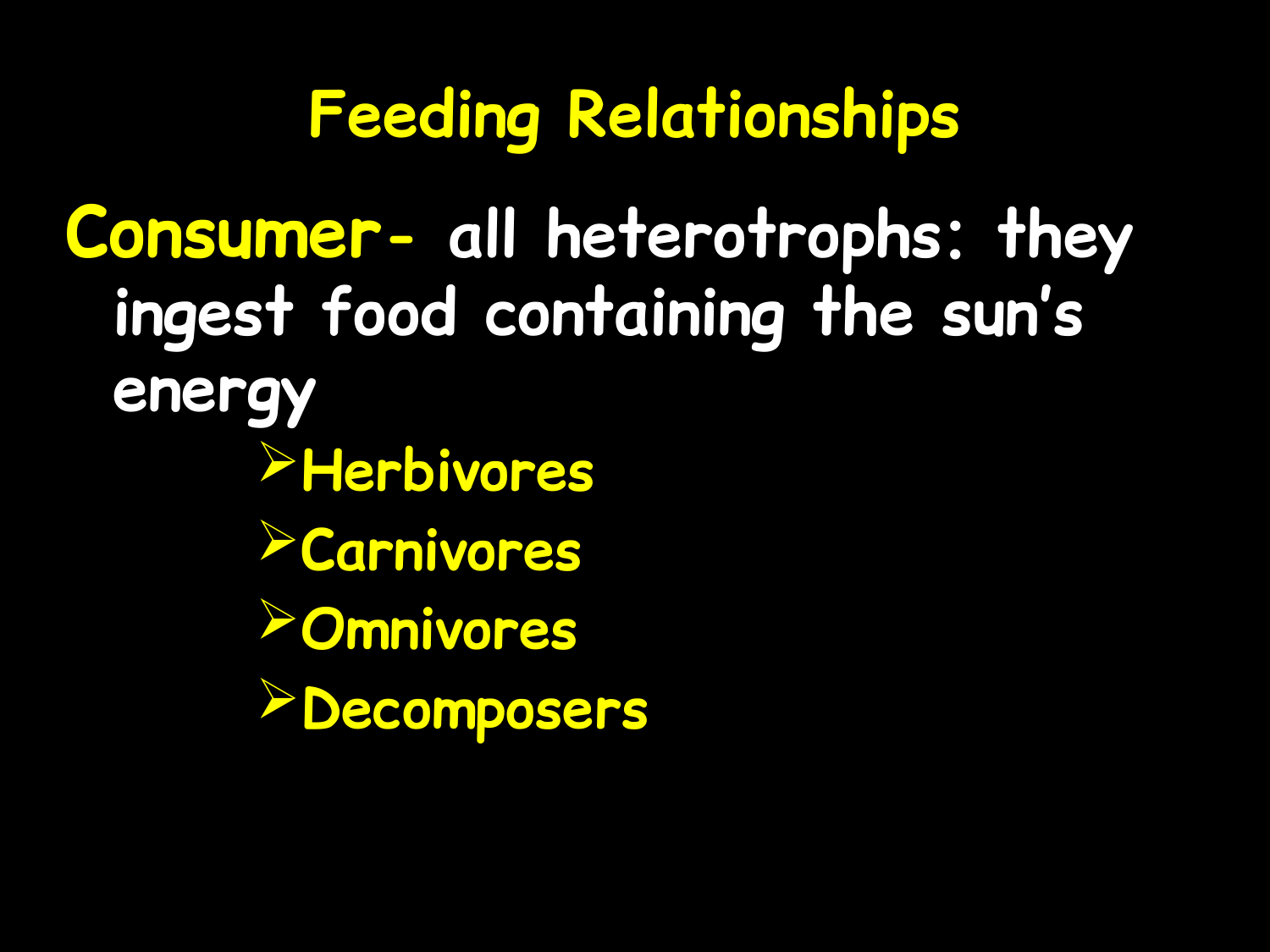

# Feeding Relationships
Consumer- all heterotrophs: they ingest food containing the sun’s energy
Herbivores
Carnivores
Omnivores
Decomposers